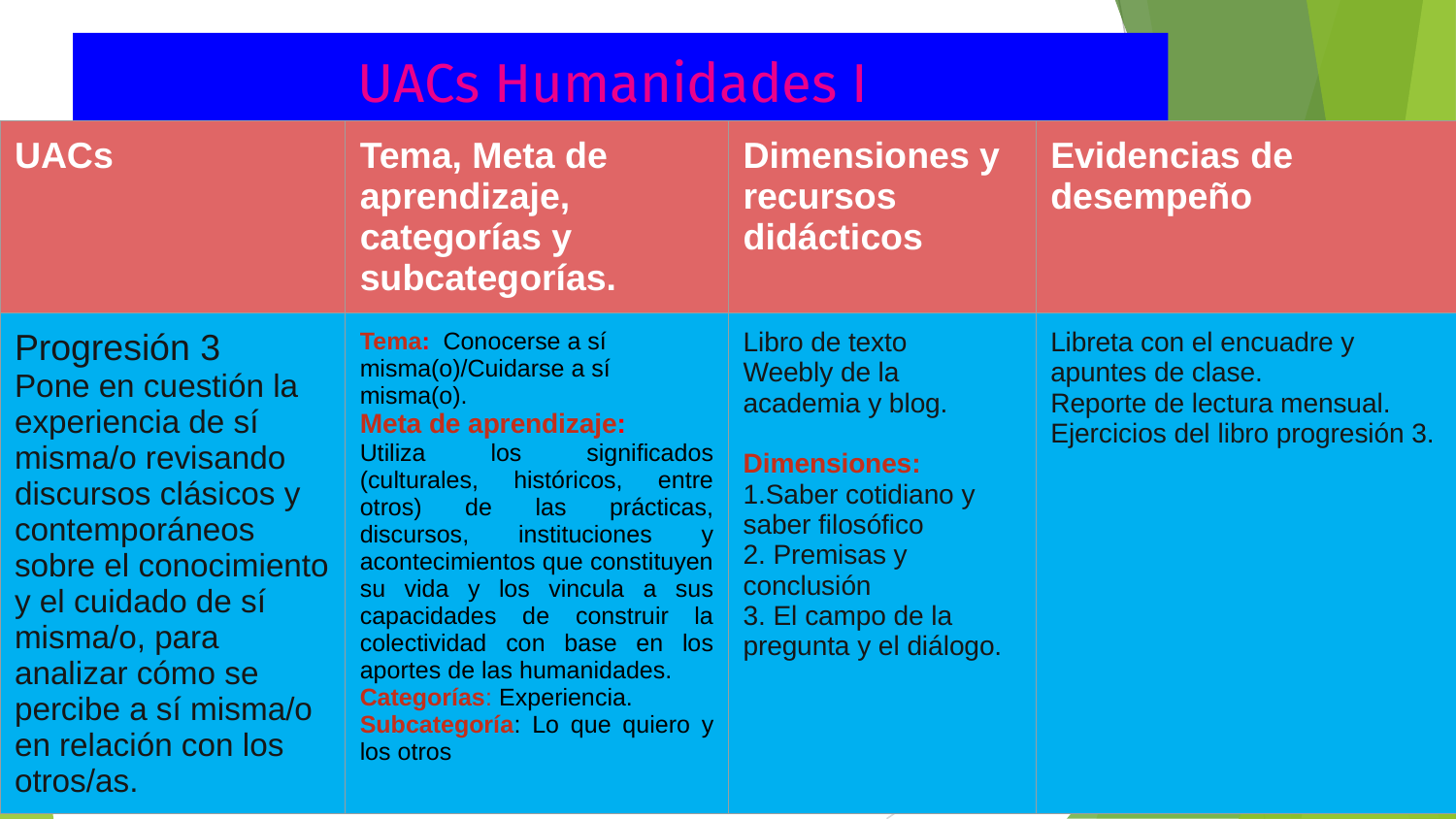

# UACs Humanidades I
| UACs | Tema, Meta de aprendizaje, categorías y subcategorías. | Dimensiones y recursos didácticos | Evidencias de desempeño |
| --- | --- | --- | --- |
| Progresión 3 Pone en cuestión la experiencia de sí misma/o revisando discursos clásicos y contemporáneos sobre el conocimiento y el cuidado de sí misma/o, para analizar cómo se percibe a sí misma/o en relación con los otros/as. | Tema: Conocerse a sí misma(o)/Cuidarse a sí misma(o). Meta de aprendizaje: Utiliza los significados (culturales, históricos, entre otros) de las prácticas, discursos, instituciones y acontecimientos que constituyen su vida y los vincula a sus capacidades de construir la colectividad con base en los aportes de las humanidades. Categorías: Experiencia. Subcategoría: Lo que quiero y los otros | Libro de texto Weebly de la academia y blog. Dimensiones: 1.Saber cotidiano y saber filosófico 2. Premisas y conclusión 3. El campo de la pregunta y el diálogo. | Libreta con el encuadre y apuntes de clase. Reporte de lectura mensual. Ejercicios del libro progresión 3. |